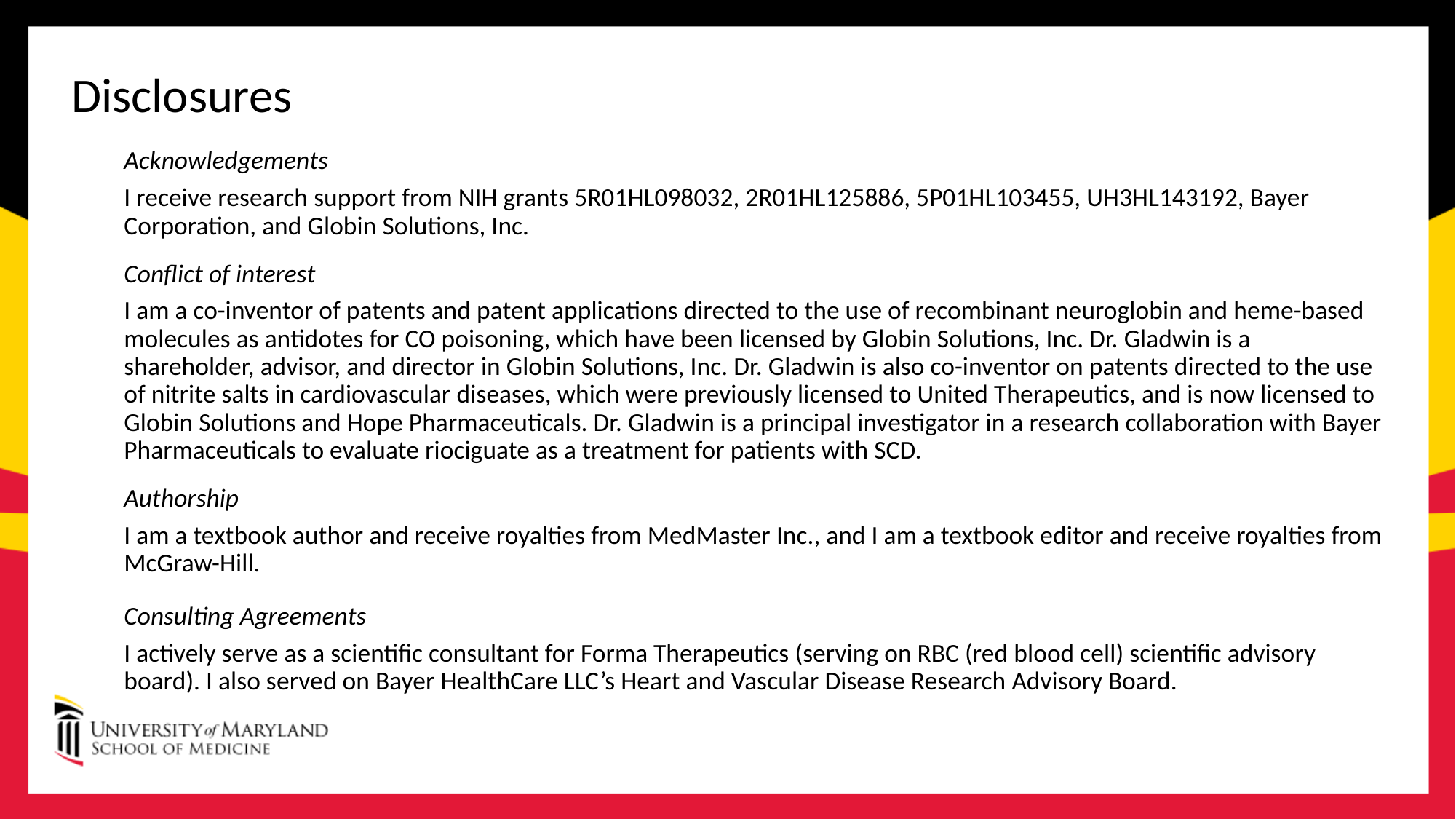

Disclosures
Acknowledgements
I receive research support from NIH grants 5R01HL098032, 2R01HL125886, 5P01HL103455, UH3HL143192, Bayer Corporation, and Globin Solutions, Inc.

Conflict of interest
I am a co-inventor of patents and patent applications directed to the use of recombinant neuroglobin and heme-based molecules as antidotes for CO poisoning, which have been licensed by Globin Solutions, Inc. Dr. Gladwin is a shareholder, advisor, and director in Globin Solutions, Inc. Dr. Gladwin is also co-inventor on patents directed to the use of nitrite salts in cardiovascular diseases, which were previously licensed to United Therapeutics, and is now licensed to Globin Solutions and Hope Pharmaceuticals. Dr. Gladwin is a principal investigator in a research collaboration with Bayer Pharmaceuticals to evaluate riociguate as a treatment for patients with SCD.

Authorship
I am a textbook author and receive royalties from MedMaster Inc., and I am a textbook editor and receive royalties from McGraw-Hill.

Consulting Agreements
I actively serve as a scientific consultant for Forma Therapeutics (serving on RBC (red blood cell) scientific advisory board). I also served on Bayer HealthCare LLC’s Heart and Vascular Disease Research Advisory Board.